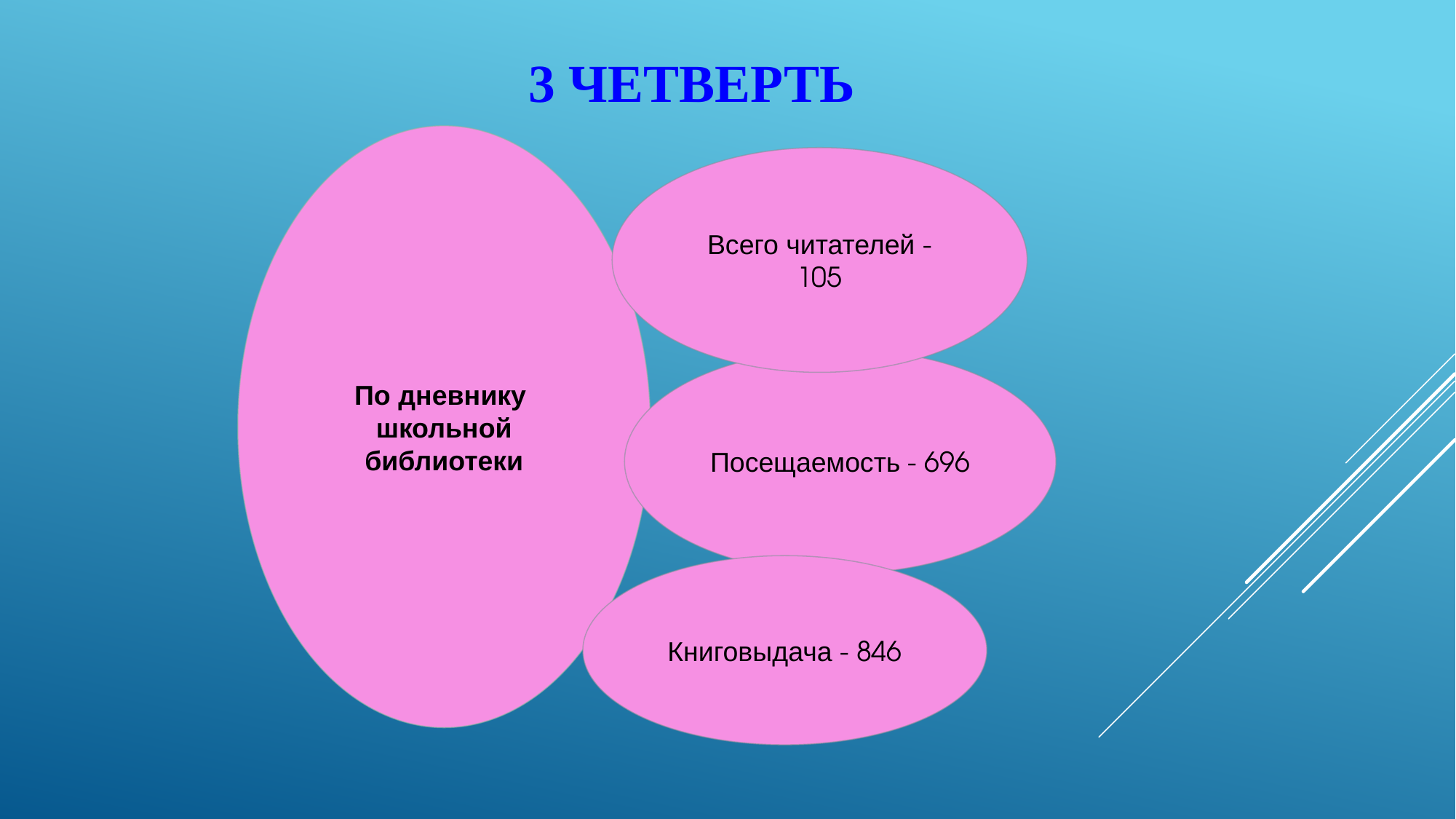

3 четверть
По дневнику  школьной библиотеки
Всего читателей - 105
Посещаемость - 696
Книговыдача - 846